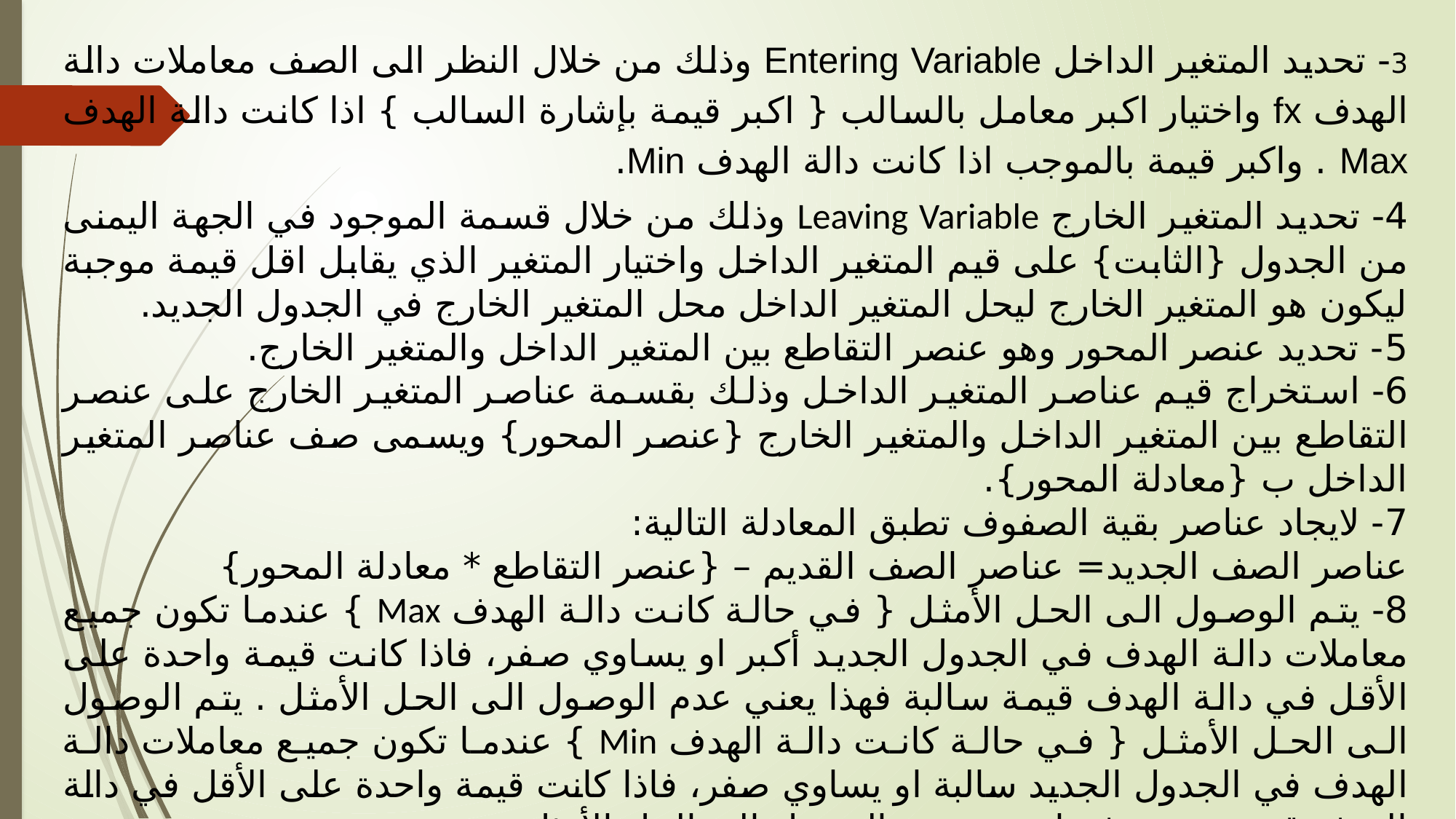

3- تحديد المتغير الداخل Entering Variable وذلك من خلال النظر الى الصف معاملات دالة الهدف fx واختيار اكبر معامل بالسالب { اكبر قيمة بإشارة السالب } اذا كانت دالة الهدف Max . واكبر قيمة بالموجب اذا كانت دالة الهدف Min.
4- تحديد المتغير الخارج Leaving Variable وذلك من خلال قسمة الموجود في الجهة اليمنى من الجدول {الثابت} على قيم المتغير الداخل واختيار المتغير الذي يقابل اقل قيمة موجبة ليكون هو المتغير الخارج ليحل المتغير الداخل محل المتغير الخارج في الجدول الجديد.
5- تحديد عنصر المحور وهو عنصر التقاطع بين المتغير الداخل والمتغير الخارج.
6- استخراج قيم عناصر المتغير الداخل وذلك بقسمة عناصر المتغير الخارج على عنصر التقاطع بين المتغير الداخل والمتغير الخارج {عنصر المحور} ويسمى صف عناصر المتغير الداخل ب {معادلة المحور}.
7- لايجاد عناصر بقية الصفوف تطبق المعادلة التالية:
عناصر الصف الجديد= عناصر الصف القديم – {عنصر التقاطع * معادلة المحور}
8- يتم الوصول الى الحل الأمثل { في حالة كانت دالة الهدف Max } عندما تكون جميع معاملات دالة الهدف في الجدول الجديد أكبر او يساوي صفر، فاذا كانت قيمة واحدة على الأقل في دالة الهدف قيمة سالبة فهذا يعني عدم الوصول الى الحل الأمثل . يتم الوصول الى الحل الأمثل { في حالة كانت دالة الهدف Min } عندما تكون جميع معاملات دالة الهدف في الجدول الجديد سالبة او يساوي صفر، فاذا كانت قيمة واحدة على الأقل في دالة الهدف قيمة موجبة فهذا يعني عدم الوصول الى الحل الأمثل.
9- يتم تكرار جميع الخطوات السابقة الى ان نصل الى جدول الحل الأمثل.